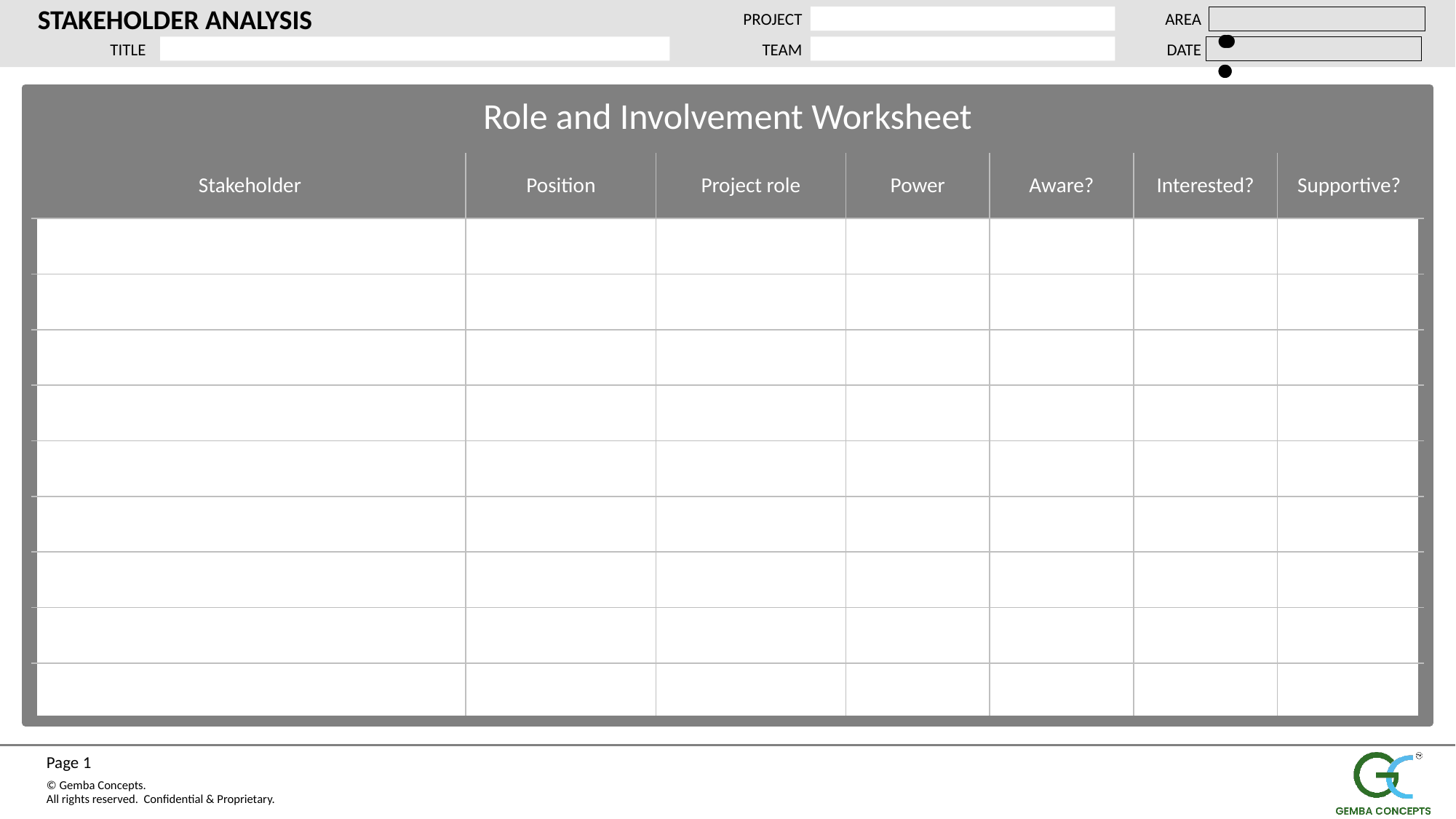

STAKEHOLDER ANALYSIS

PROJECT
AREA

TITLE
TEAM
DATE

Role and Involvement Worksheet
| Stakeholder | Position | Project role | Power | Aware? | Interested? | Supportive? |
| --- | --- | --- | --- | --- | --- | --- |
|  |  |  |  |  |  |  |
|  |  |  |  |  |  |  |
|  |  |  |  |  |  |  |
|  |  |  |  |  |  |  |
|  |  |  |  |  |  |  |
|  |  |  |  |  |  |  |
|  |  |  |  |  |  |  |
|  |  |  |  |  |  |  |
|  |  |  |  |  |  |  |